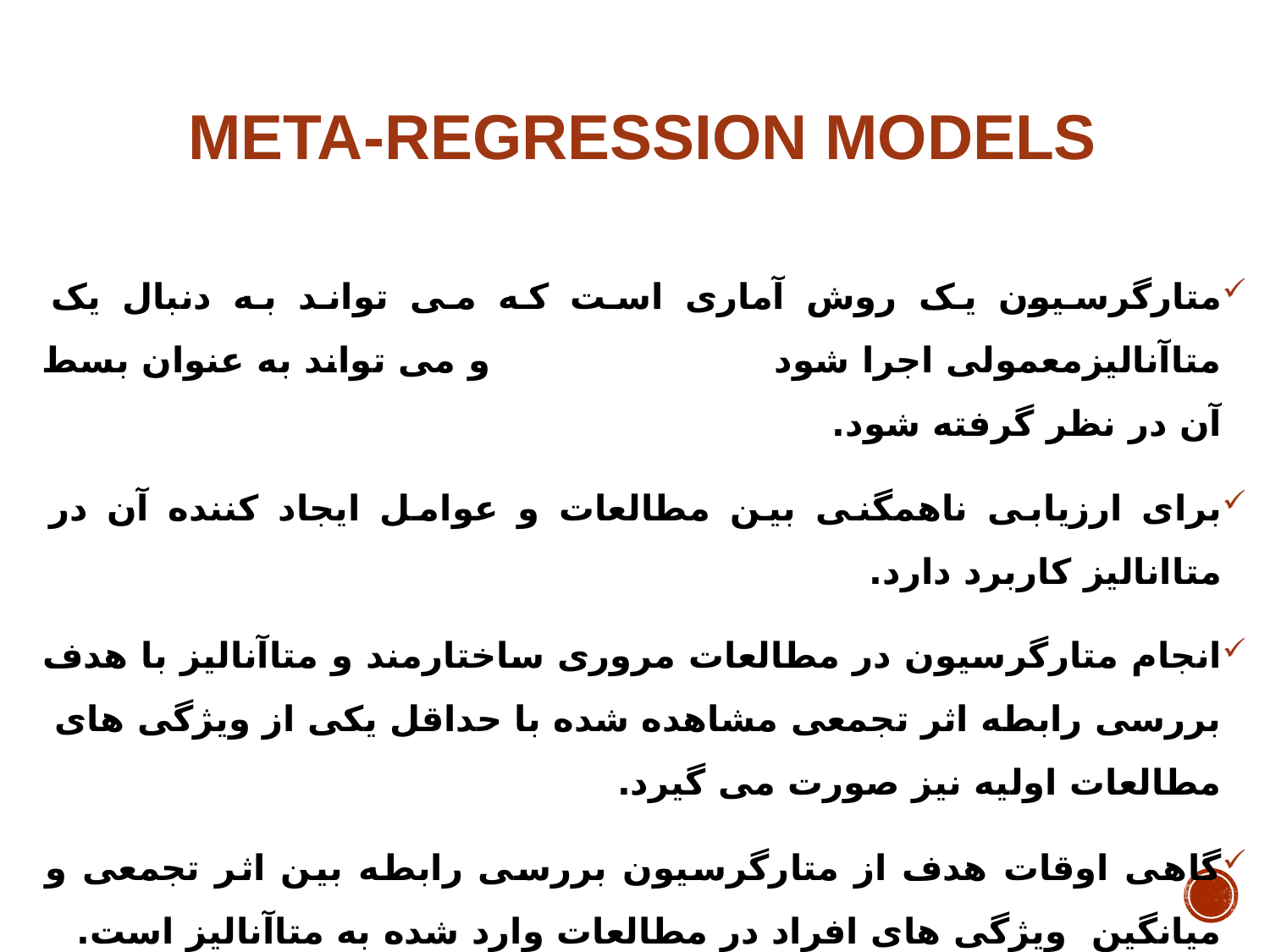

# Meta-Regression Models
متارگرسیون یک روش آماری است که می تواند به دنبال یک متاآنالیزمعمولی اجرا شود                       و می تواند به عنوان بسط آن در نظر گرفته شود.
برای ارزیابی ناهمگنی بین مطالعات و عوامل ایجاد کننده آن در متاانالیز کاربرد دارد.
انجام متارگرسیون در مطالعات مروری ساختارمند و متاآنالیز با هدف بررسی رابطه اثر تجمعی مشاهده شده با حداقل یکی از ویژگی های  مطالعات اولیه نیز صورت می گیرد.
گاهی اوقات هدف از متارگرسیون بررسی رابطه بین اثر تجمعی و میانگین  ویژگی های افراد در مطالعات وارد شده به متاآنالیز است.